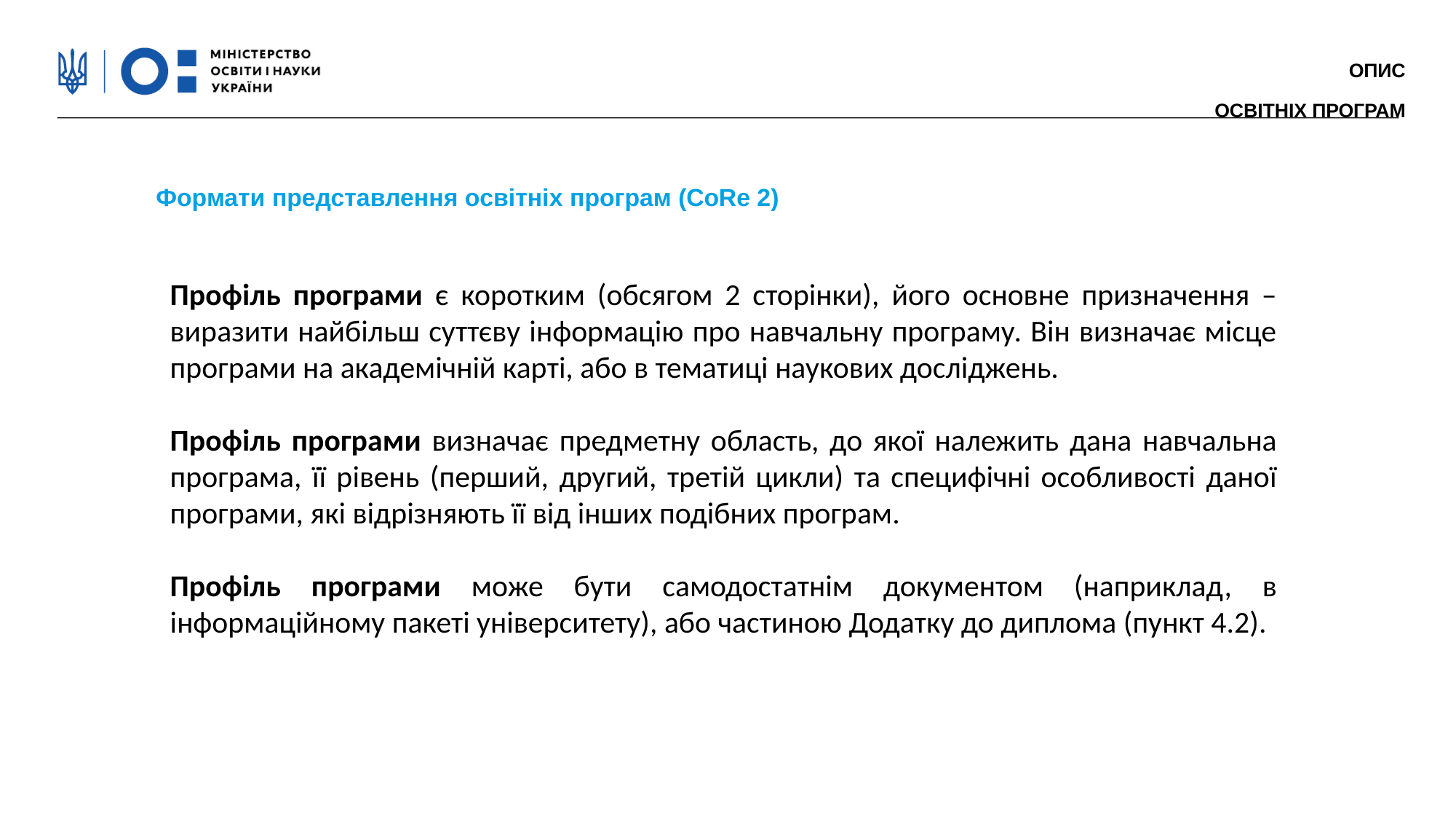

ОПИС
ОСВІТНІХ ПРОГРАМ
Формати представлення освітніх програм (CoRe 2)
Профіль програми є коротким (обсягом 2 сторінки), його основне призначення – виразити найбільш суттєву інформацію про навчальну програму. Він визначає місце програми на академічній карті, або в тематиці наукових досліджень.

Профіль програми визначає предметну область, до якої належить дана навчальна програма, її рівень (перший, другий, третій цикли) та специфічні особливості даної програми, які відрізняють її від інших подібних програм.

Профіль програми може бути самодостатнім документом (наприклад, в інформаційному пакеті університету), або частиною Додатку до диплома (пункт 4.2).